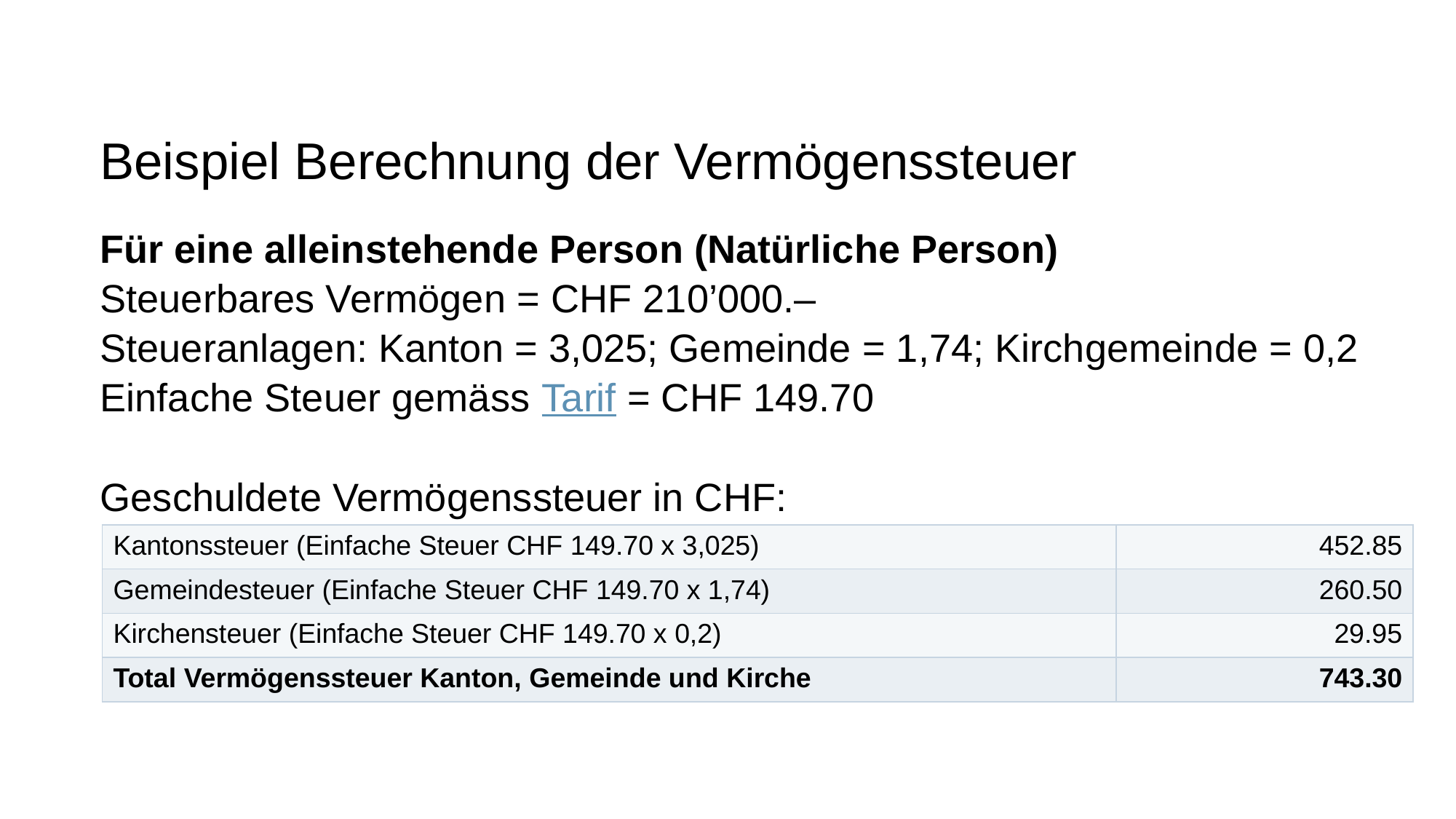

# Beispiel Berechnung der Vermögenssteuer
Für eine alleinstehende Person (Natürliche Person)
Steuerbares Vermögen = CHF 210’000.–
Steueranlagen: Kanton = 3,025; Gemeinde = 1,74; Kirchgemeinde = 0,2
Einfache Steuer gemäss Tarif = CHF 149.70

Geschuldete Vermögenssteuer in CHF:
| Kantonssteuer (Einfache Steuer CHF 149.70 x 3,025) | 452.85 |
| --- | --- |
| Gemeindesteuer (Einfache Steuer CHF 149.70 x 1,74) | 260.50 |
| Kirchensteuer (Einfache Steuer CHF 149.70 x 0,2) | 29.95 |
| Total Vermögenssteuer Kanton, Gemeinde und Kirche | 743.30 |